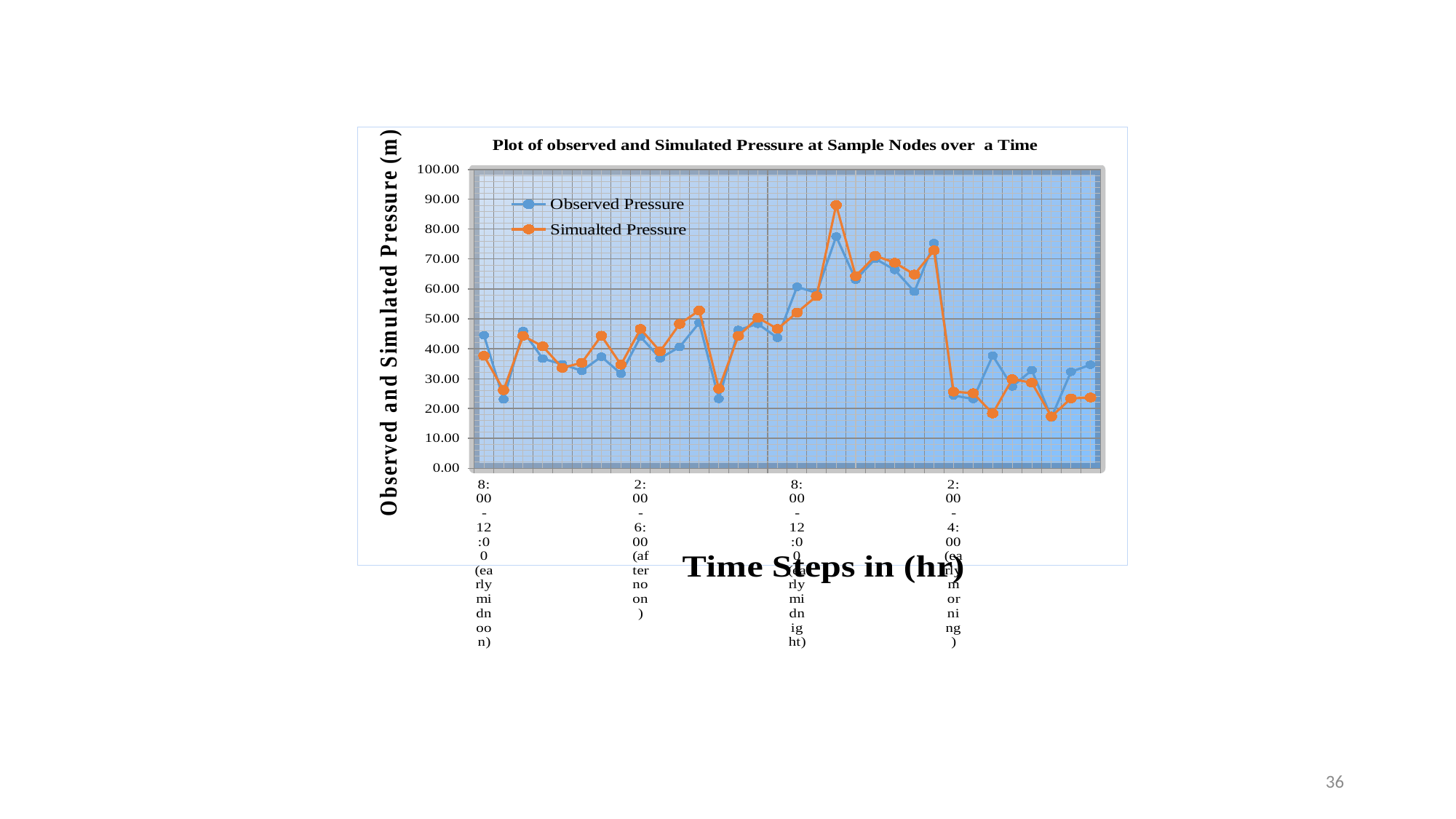

### Chart: Plot of observed and Simulated Pressure at Sample Nodes over  a Time

| Category |  |  |
|---|---|---|
| 8:00-12:00
(earlymidnoon) | 44.5 | 37.61 |
|  | 23.05 | 26.11000000000003 |
|  | 45.9 | 44.3 |
|  | 36.65 | 40.8 |
|  | 34.8 | 33.6 |
|  | 32.6 | 35.3 |
|  | 37.32 | 44.36 |
|  | 31.64 | 34.65 |
| 2:00-6:00
(afternoon) | 44.0 | 46.61 |
|  | 36.8 | 39.11 |
|  | 40.6 | 48.3 |
|  | 48.7 | 52.8 |
|  | 23.2 | 26.6 |
|  | 46.3 | 44.3 |
|  | 48.32 | 50.36 |
|  | 43.64 | 46.65 |
| 8:00-12:00
(early
midnight) | 60.71 | 52.11 |
|  | 58.7 | 57.61 |
|  | 77.59 | 88.15 |
|  | 63.085 | 64.3 |
|  | 70.12 | 71.1 |
|  | 66.38 | 68.8 |
|  | 59.11 | 64.86 |
|  | 75.36 | 72.95 |
| 2:00-4:00
(early morning) | 24.33700000000004 | 25.61000000000003 |
36